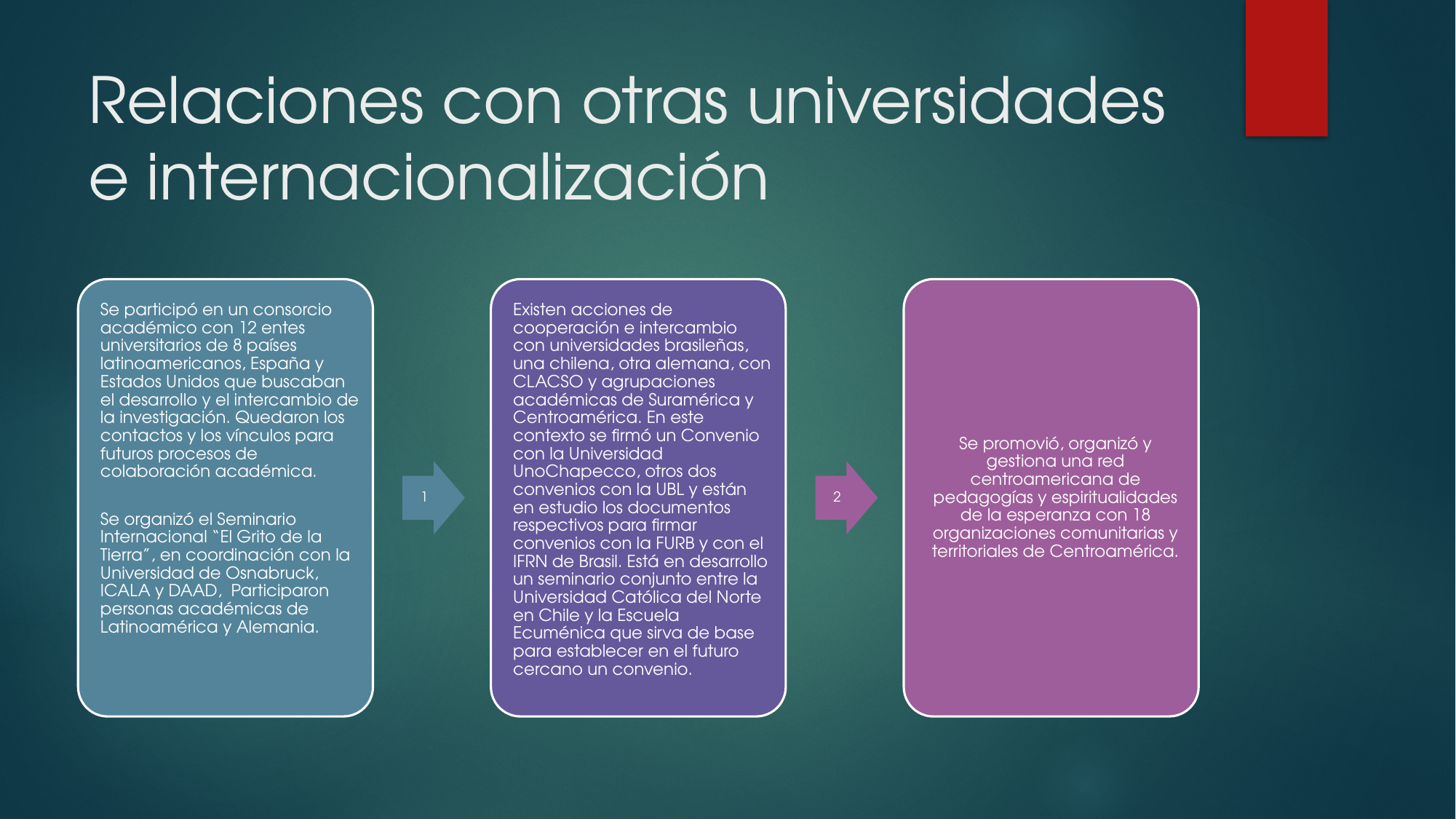

# Relaciones con otras universidades e internacionalización
Se participó en un consorcio académico con 12 entes universitarios de 8 países latinoamericanos, España y Estados Unidos que buscaban el desarrollo y el intercambio de la investigación. Quedaron los contactos y los vínculos para futuros procesos de colaboración académica.

Se organizó el Seminario Internacional “El Grito de la Tierra”, en coordinación con la Universidad de Osnabruck, ICALA y DAAD,  Participaron personas académicas de Latinoamérica y Alemania.

1
Existen acciones de cooperación e intercambio con universidades brasileñas, una chilena, otra alemana, con CLACSO y agrupaciones académicas de Suramérica y Centroamérica. En este contexto se firmó un Convenio con la Universidad UnoChapecco, otros dos convenios con la UBL y están en estudio los documentos respectivos para firmar convenios con la FURB y con el IFRN de Brasil. Está en desarrollo un seminario conjunto entre la Universidad Católica del Norte en Chile y la Escuela Ecuménica que sirva de base para establecer en el futuro cercano un convenio.

2
Se promovió, organizó y gestiona una red centroamericana de pedagogías y espiritualidades de la esperanza con 18 organizaciones comunitarias y territoriales de Centroamérica.